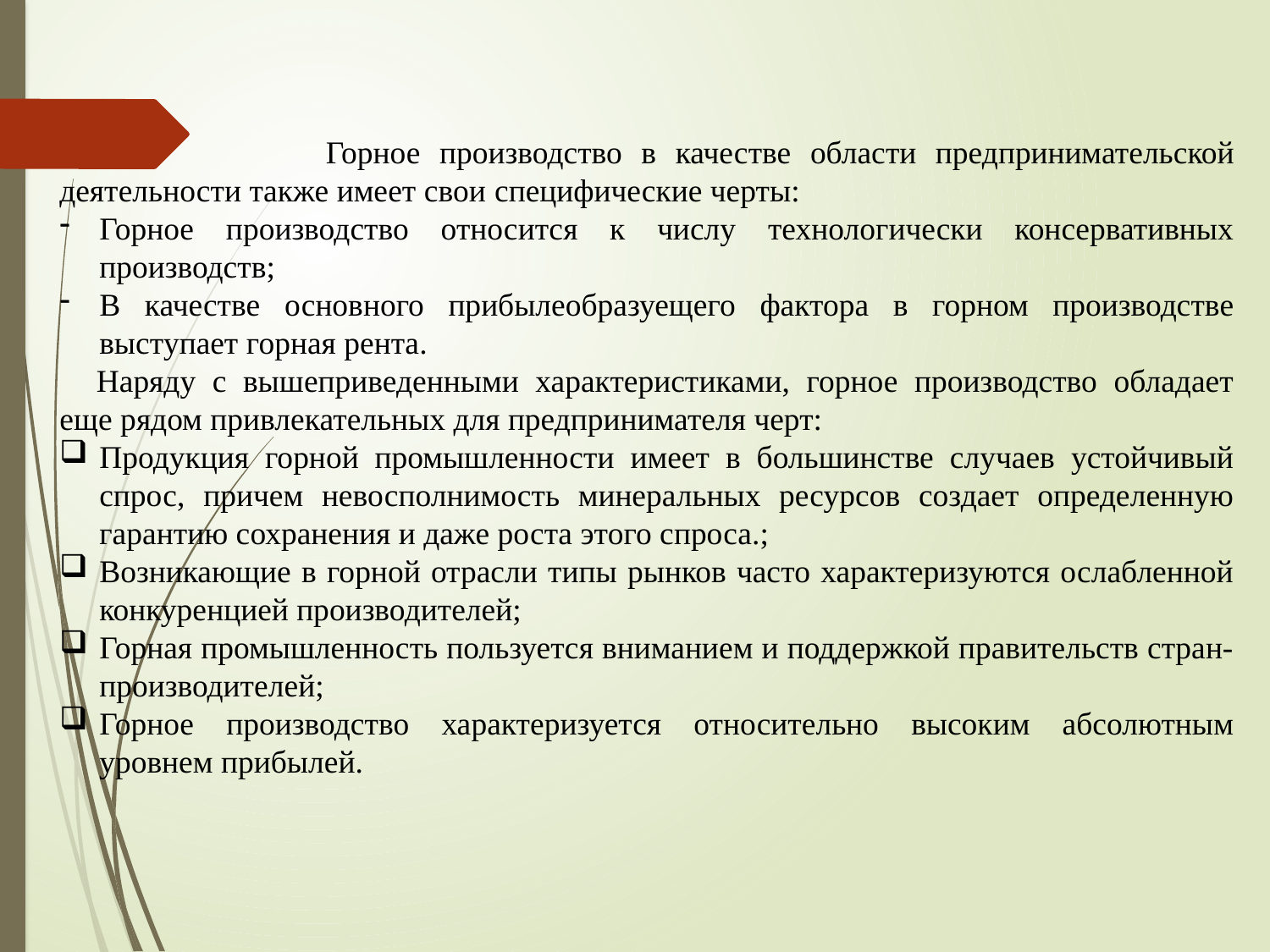

Горное производство в качестве области предпринимательской деятельности также имеет свои специфические черты:
Горное производство относится к числу технологически консервативных производств;
В качестве основного прибылеобразуещего фактора в горном производстве выступает горная рента.
Наряду с вышеприведенными характеристиками, горное производство обладает еще рядом привлекательных для предпринимателя черт:
Продукция горной промышленности имеет в большинстве случаев устойчивый спрос, причем невосполнимость минеральных ресурсов создает определенную гарантию сохранения и даже роста этого спроса.;
Возникающие в горной отрасли типы рынков часто характеризуются ослабленной конкуренцией производителей;
Горная промышленность пользуется вниманием и поддержкой правительств стран-производителей;
Горное производство характеризуется относительно высоким абсолютным уровнем прибылей.